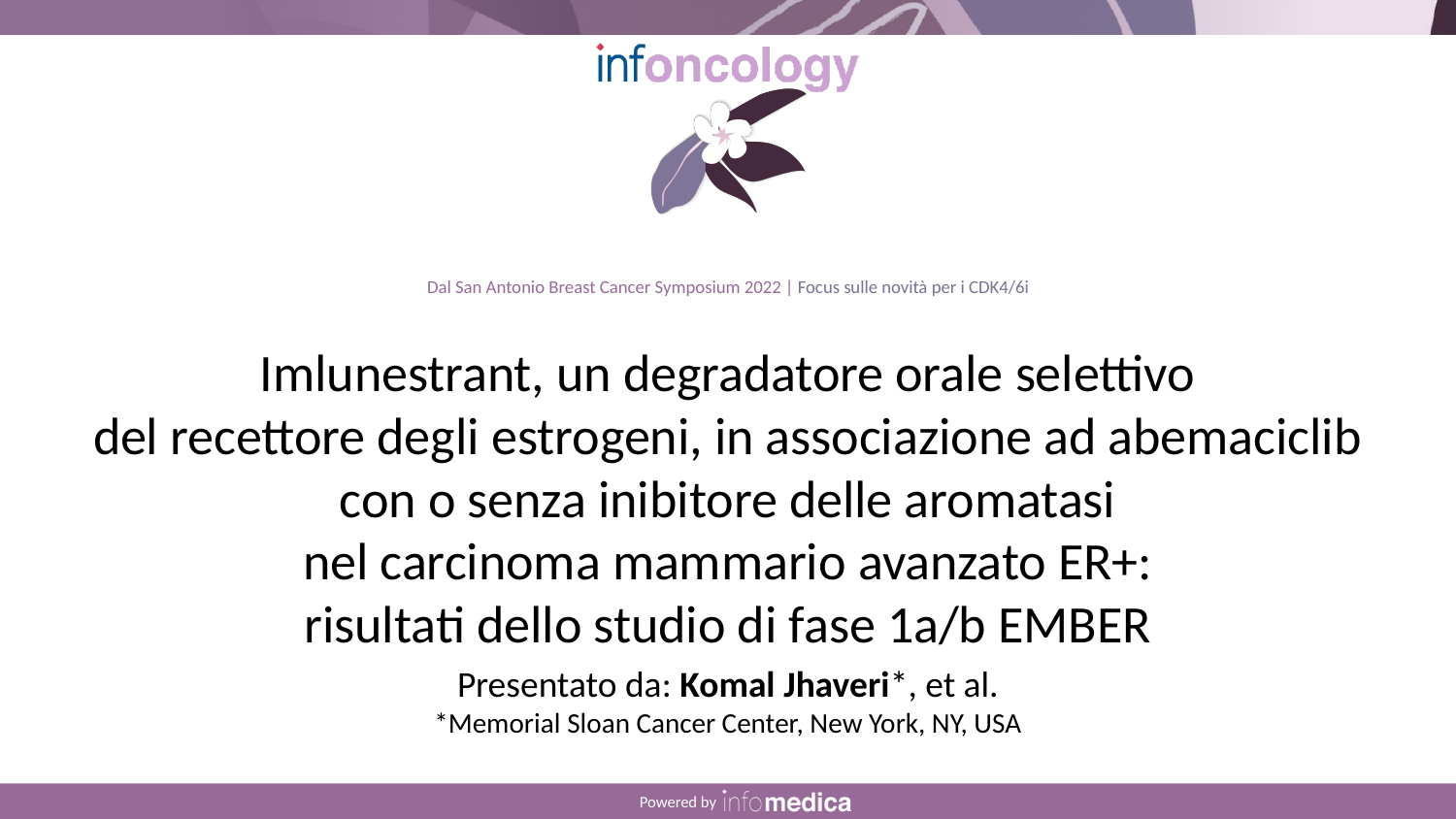

Imlunestrant, un degradatore orale selettivo
del recettore degli estrogeni, in associazione ad abemaciclib
con o senza inibitore delle aromatasi
nel carcinoma mammario avanzato ER+:
risultati dello studio di fase 1a/b EMBER
Presentato da: Komal Jhaveri*, et al.
*Memorial Sloan Cancer Center, New York, NY, USA